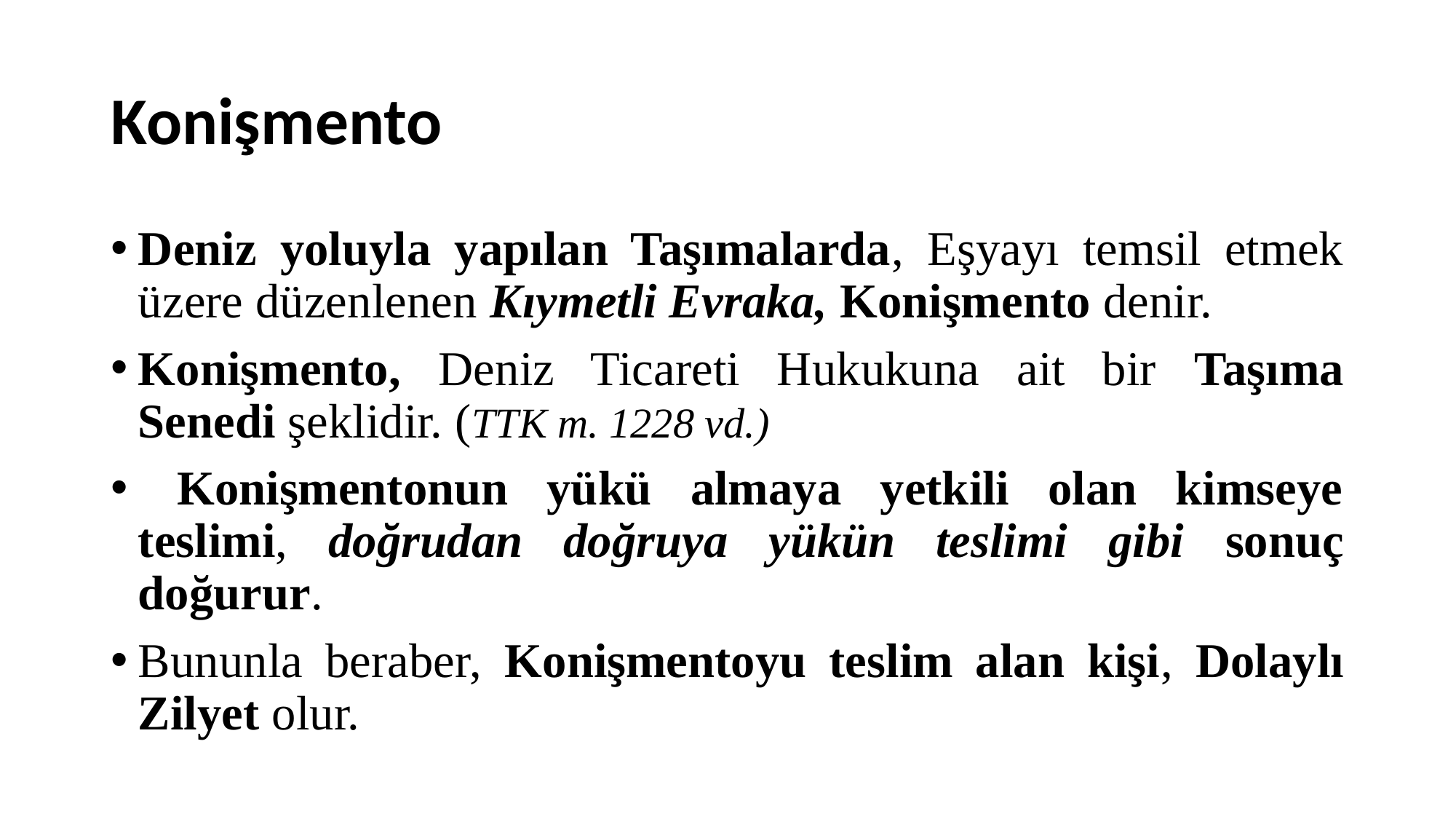

# Konişmento
Deniz yoluyla yapılan Taşımalarda, Eşyayı temsil etmek üzere düzenlenen Kıymetli Evraka, Konişmento denir.
Konişmento, Deniz Ticareti Hukukuna ait bir Taşıma Senedi şeklidir. (TTK m. 1228 vd.)
 Konişmentonun yükü almaya yetkili olan kimseye teslimi, doğrudan doğruya yükün teslimi gibi sonuç doğurur.
Bununla beraber, Konişmentoyu teslim alan kişi, Dolaylı Zilyet olur.